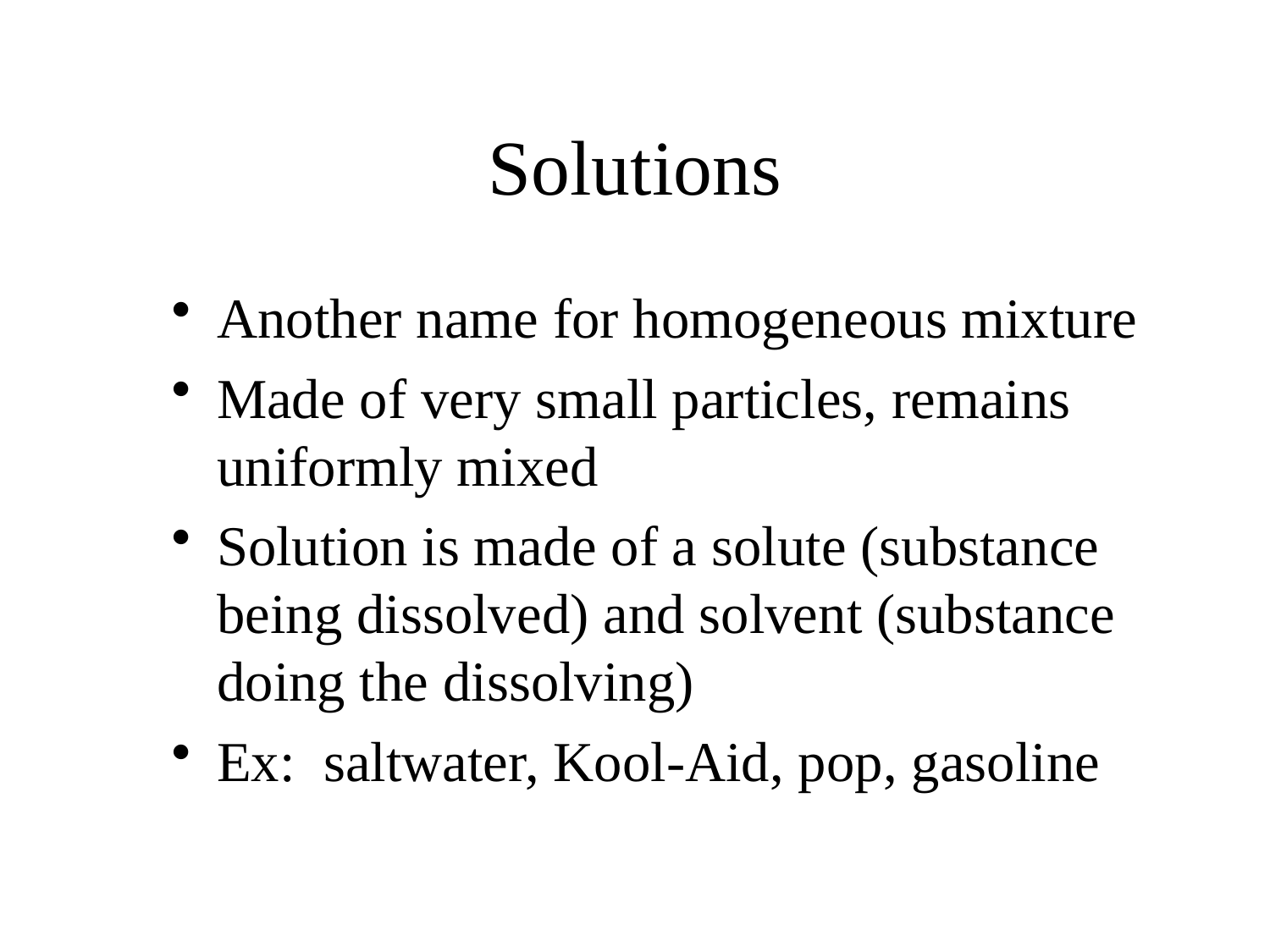

# Solutions
Another name for homogeneous mixture
Made of very small particles, remains uniformly mixed
Solution is made of a solute (substance being dissolved) and solvent (substance doing the dissolving)
Ex:  saltwater, Kool-Aid, pop, gasoline